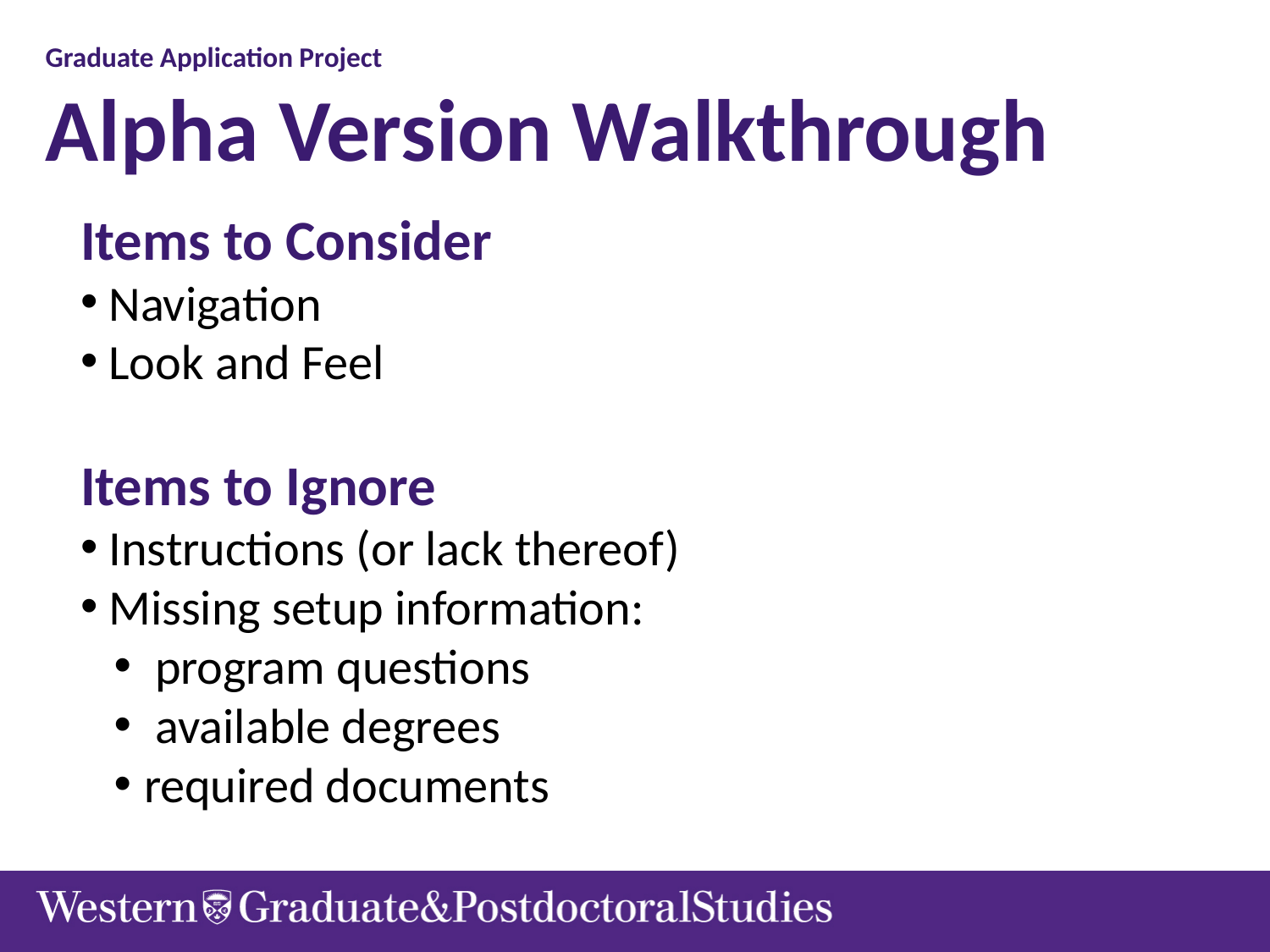

Graduate Application Project
Alpha Version Walkthrough

Items to Consider
 Navigation
 Look and Feel

Items to Ignore
 Instructions (or lack thereof)
 Missing setup information:
 program questions
 available degrees
required documents